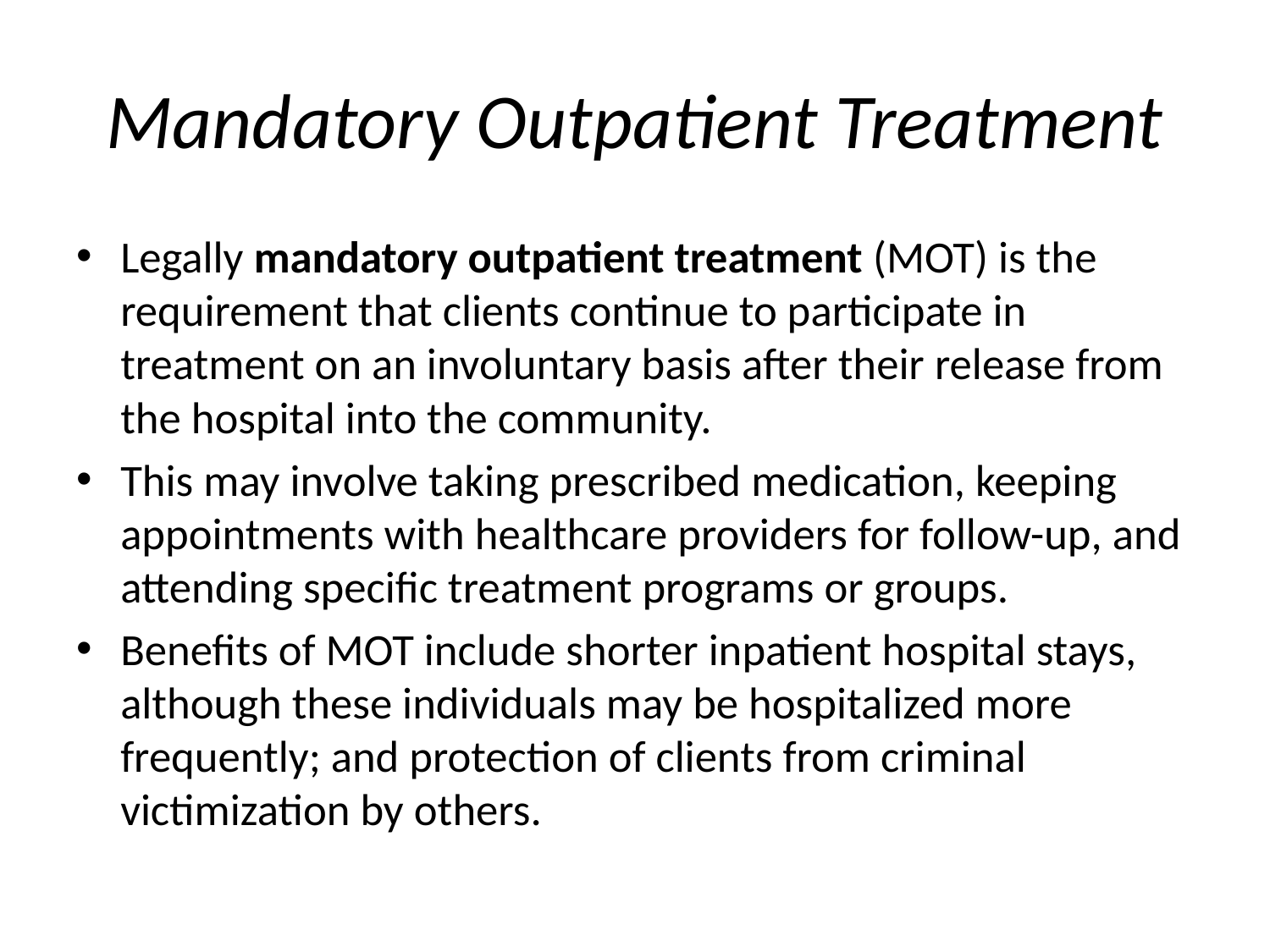

# Mandatory Outpatient Treatment
Legally mandatory outpatient treatment (MOT) is the requirement that clients continue to participate in treatment on an involuntary basis after their release from the hospital into the community.
This may involve taking prescribed medication, keeping appointments with healthcare providers for follow-up, and attending specific treatment programs or groups.
Benefits of MOT include shorter inpatient hospital stays, although these individuals may be hospitalized more frequently; and protection of clients from criminal victimization by others.